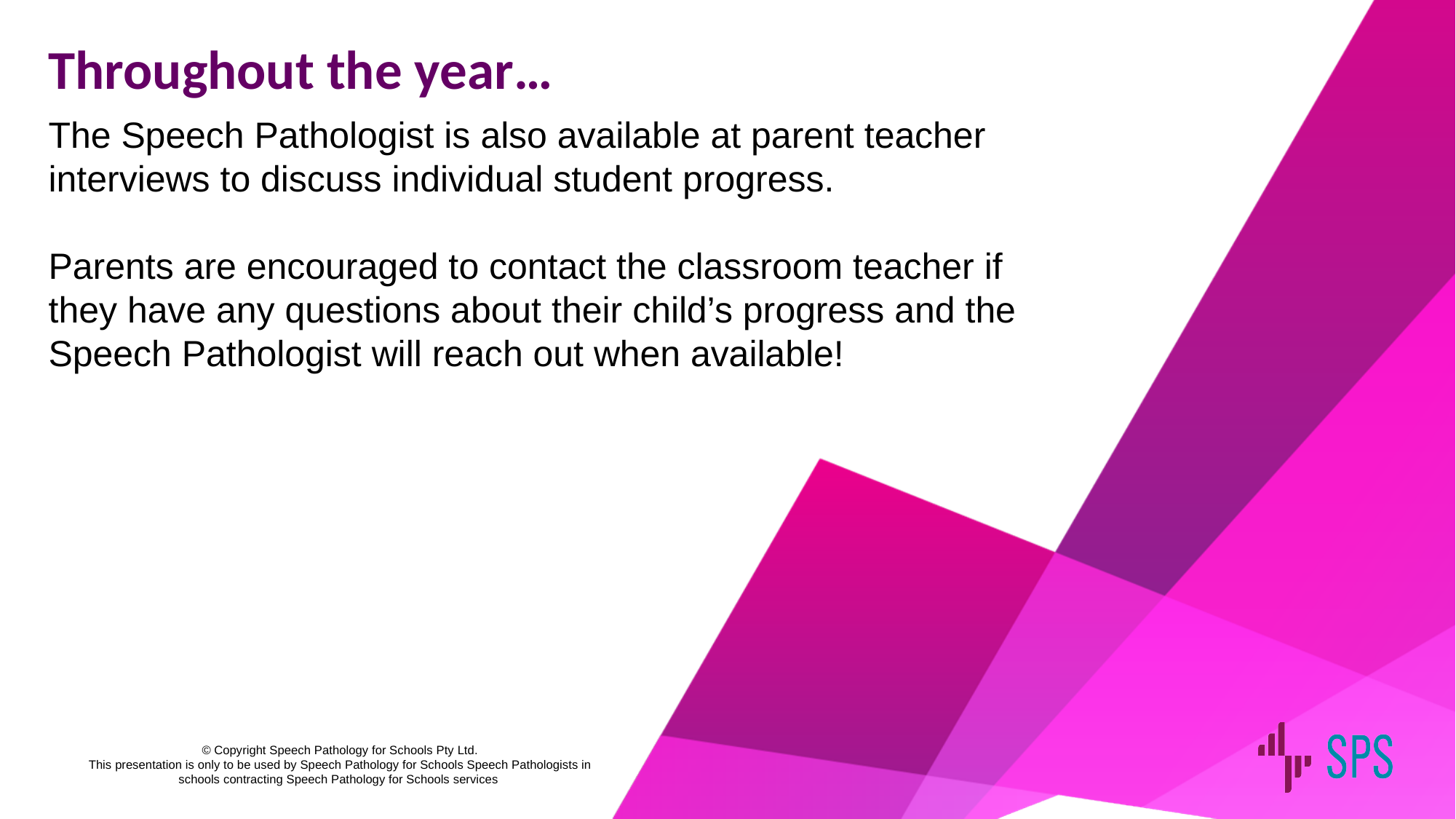

Throughout the year…
The Speech Pathologist is also available at parent teacher interviews to discuss individual student progress.

Parents are encouraged to contact the classroom teacher if they have any questions about their child’s progress and the Speech Pathologist will reach out when available!